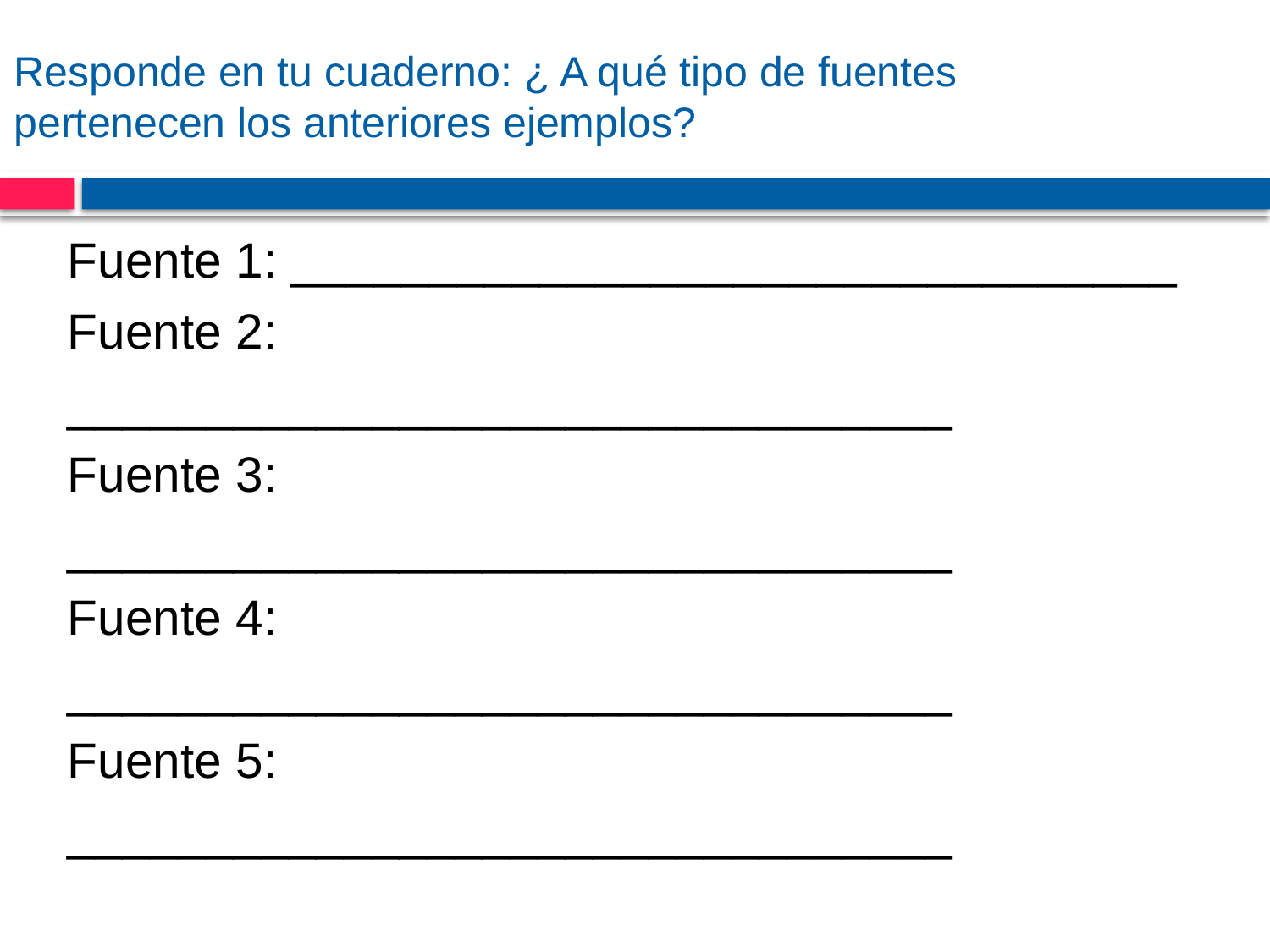

# Responde en tu cuaderno: ¿ A qué tipo de fuentes pertenecen los anteriores ejemplos?
Fuente 1: ________________________________
Fuente 2:
________________________________
Fuente 3:
________________________________
Fuente 4:
________________________________
Fuente 5:
________________________________